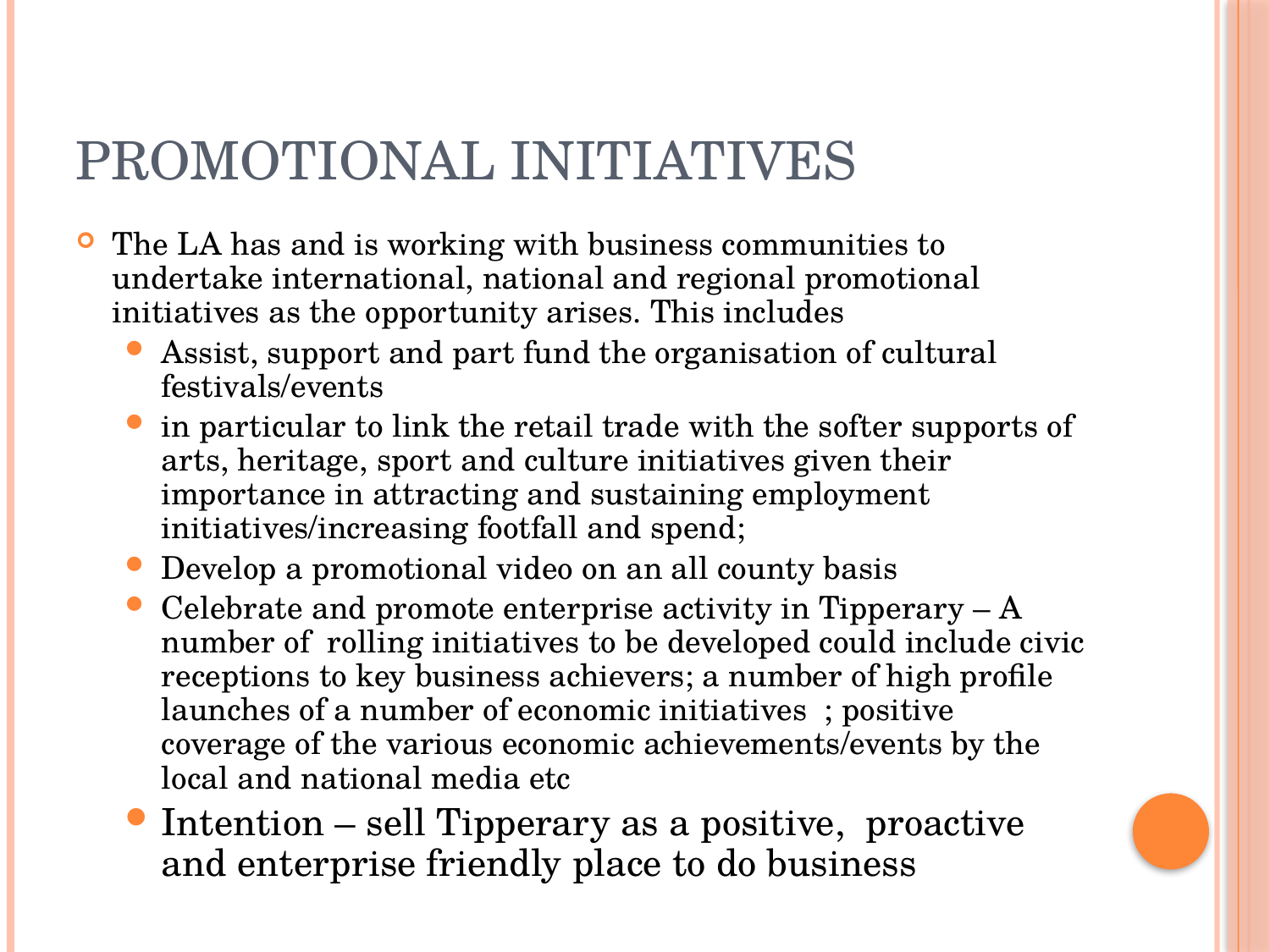

# Promotional Initiatives
The LA has and is working with business communities to undertake international, national and regional promotional initiatives as the opportunity arises. This includes
Assist, support and part fund the organisation of cultural festivals/events
in particular to link the retail trade with the softer supports of arts, heritage, sport and culture initiatives given their importance in attracting and sustaining employment initiatives/increasing footfall and spend;
Develop a promotional video on an all county basis
Celebrate and promote enterprise activity in Tipperary – A number of  rolling initiatives to be developed could include civic receptions to key business achievers; a number of high profile launches of a number of economic initiatives  ; positive coverage of the various economic achievements/events by the local and national media etc
Intention – sell Tipperary as a positive,  proactive and enterprise friendly place to do business